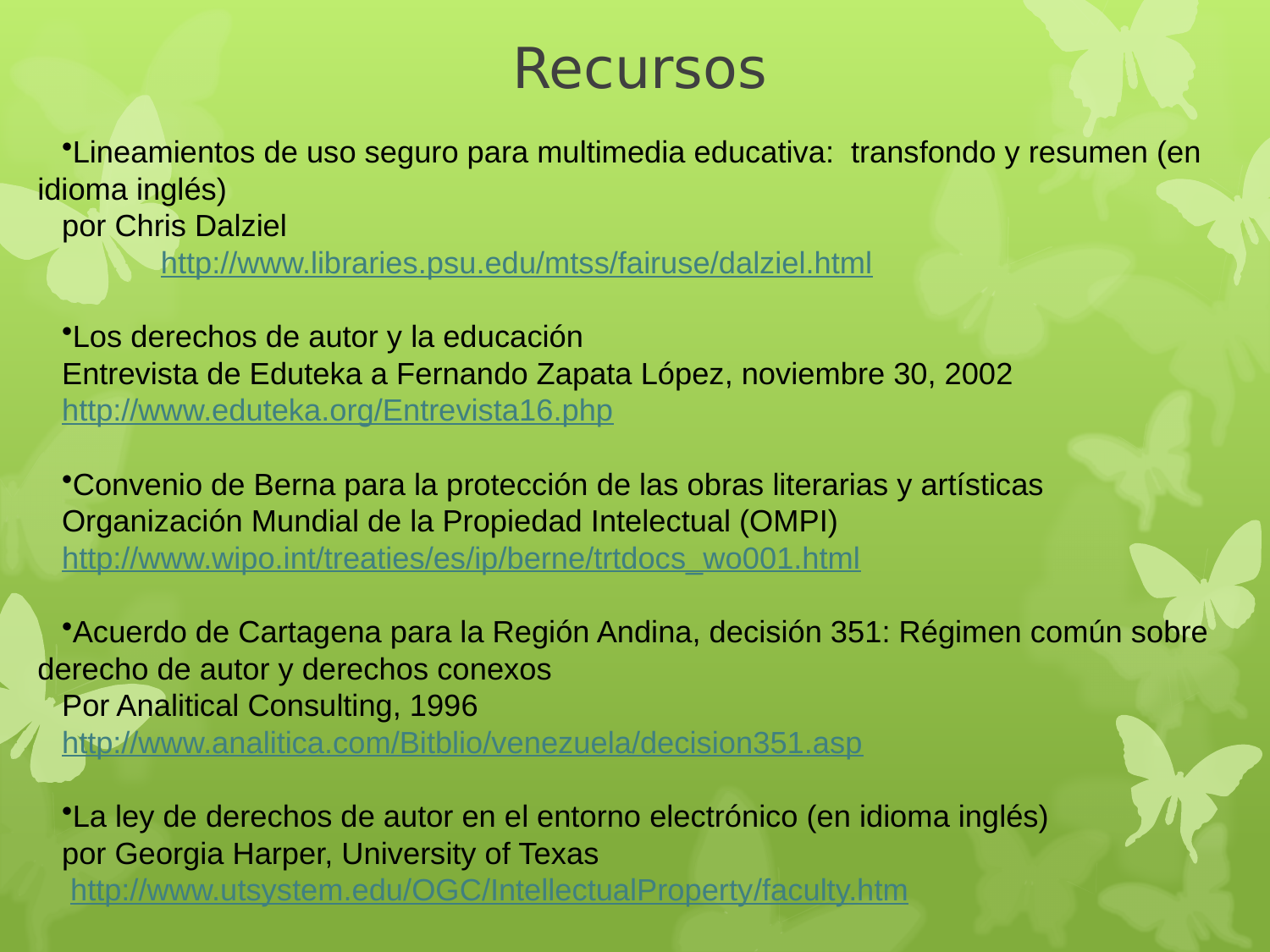

# Recursos
Lineamientos de uso seguro para multimedia educativa:  transfondo y resumen (en idioma inglés)
por Chris Dalziel
	http://www.libraries.psu.edu/mtss/fairuse/dalziel.html

Los derechos de autor y la educación
Entrevista de Eduteka a Fernando Zapata López, noviembre 30, 2002
http://www.eduteka.org/Entrevista16.php

Convenio de Berna para la protección de las obras literarias y artísticas
Organización Mundial de la Propiedad Intelectual (OMPI)
http://www.wipo.int/treaties/es/ip/berne/trtdocs_wo001.html

Acuerdo de Cartagena para la Región Andina, decisión 351: Régimen común sobre derecho de autor y derechos conexos
Por Analitical Consulting, 1996
http://www.analitica.com/Bitblio/venezuela/decision351.asp

La ley de derechos de autor en el entorno electrónico (en idioma inglés)
por Georgia Harper, University of Texas
 http://www.utsystem.edu/OGC/IntellectualProperty/faculty.htm